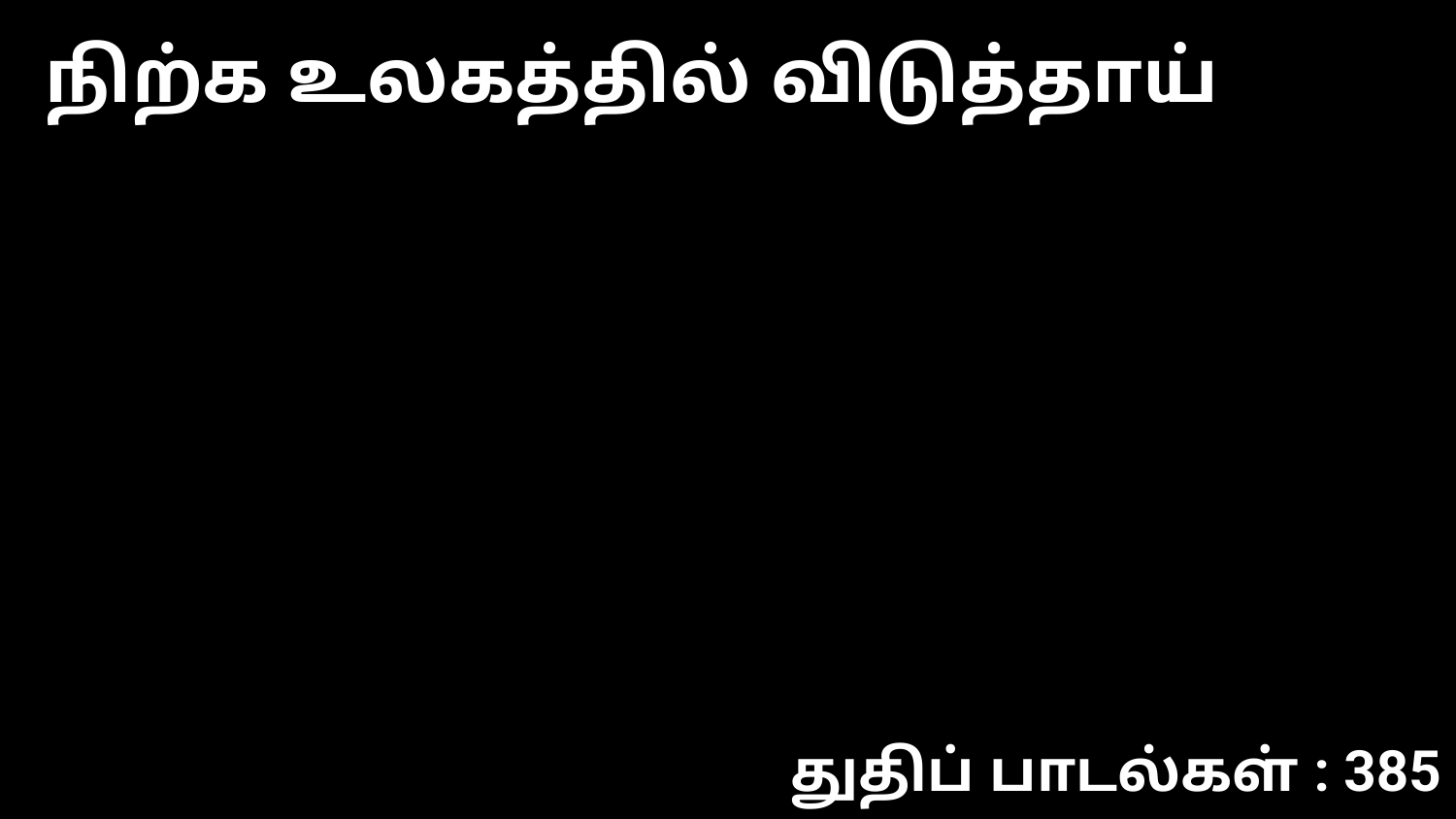

நிற்க உலகத்தில் விடுத்தாய்
துதிப் பாடல்கள் : 385